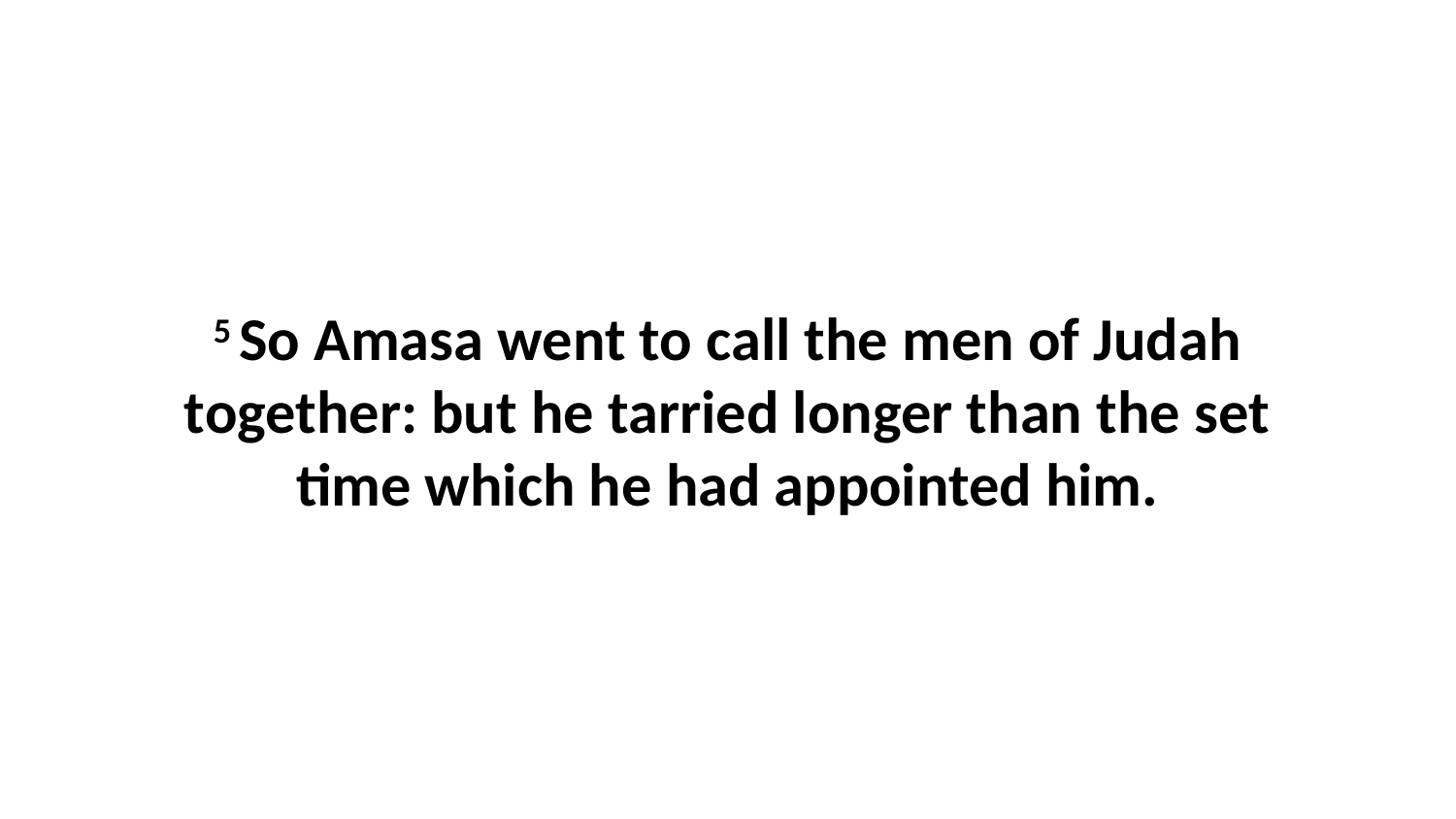

5 So Amasa went to call the men of Judah together: but he tarried longer than the set time which he had appointed him.